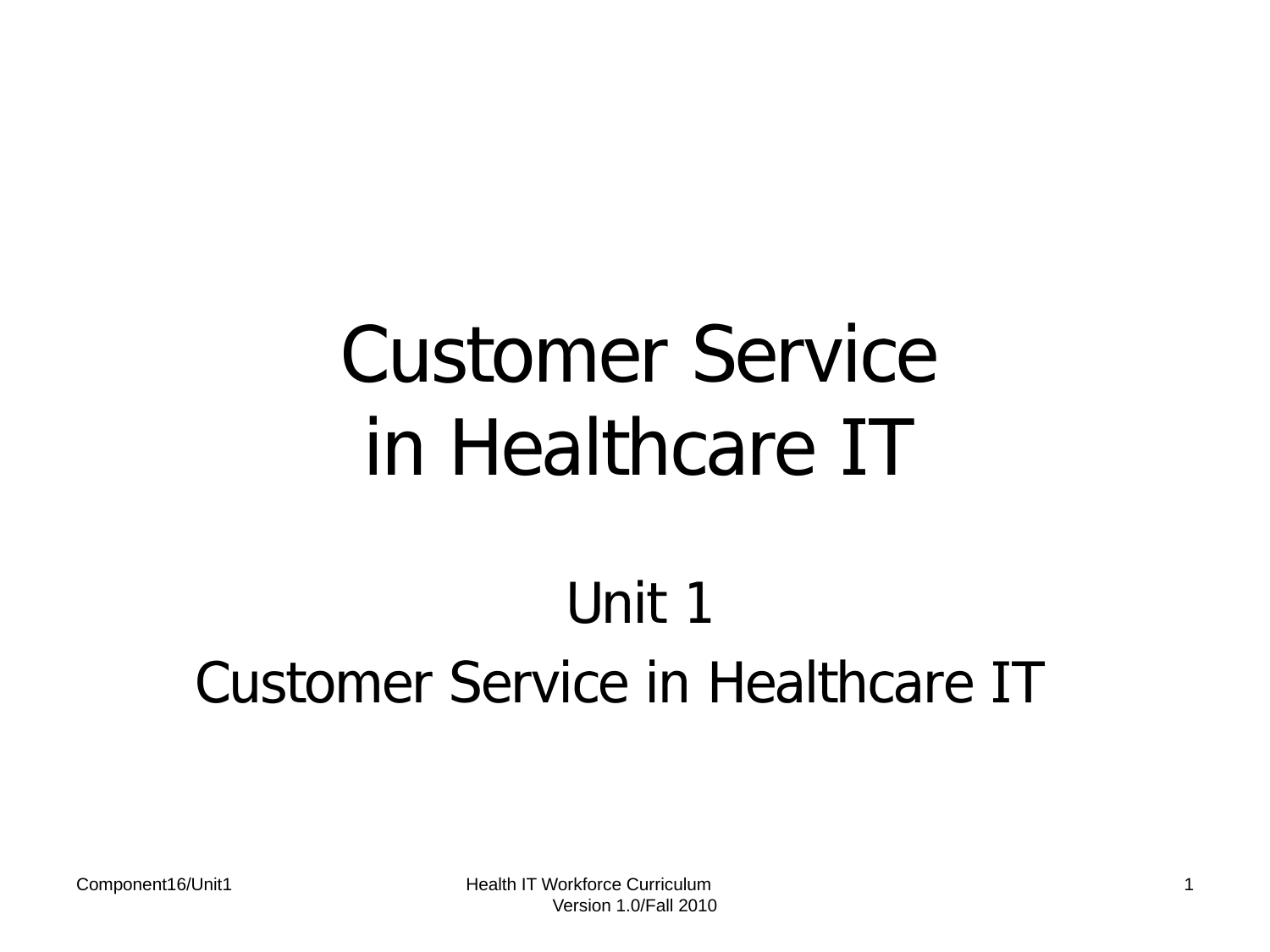

# Customer Service in Healthcare IT
Unit 1
Customer Service in Healthcare IT

Component16/Unit1
Health IT Workforce Curriculum                    Version 1.0/Fall 2010
1